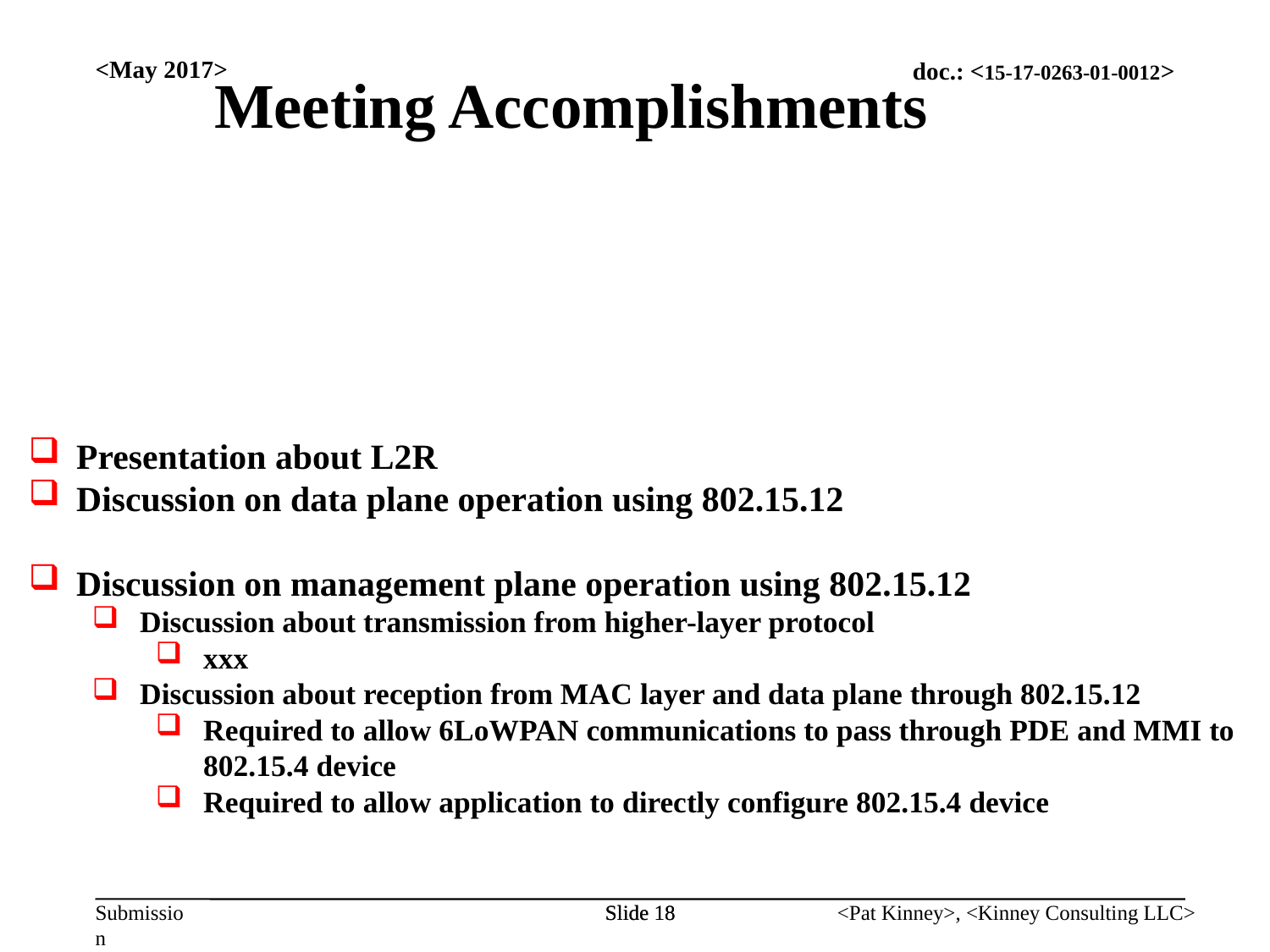

<May 2017>
Meeting Accomplishments
Presentation about L2R
Discussion on data plane operation using 802.15.12

Discussion on management plane operation using 802.15.12
Discussion about transmission from higher-layer protocol
xxx
Discussion about reception from MAC layer and data plane through 802.15.12
Required to allow 6LoWPAN communications to pass through PDE and MMI to 802.15.4 device
Required to allow application to directly configure 802.15.4 device
Slide 18
Slide 18
<Pat Kinney>, <Kinney Consulting LLC>